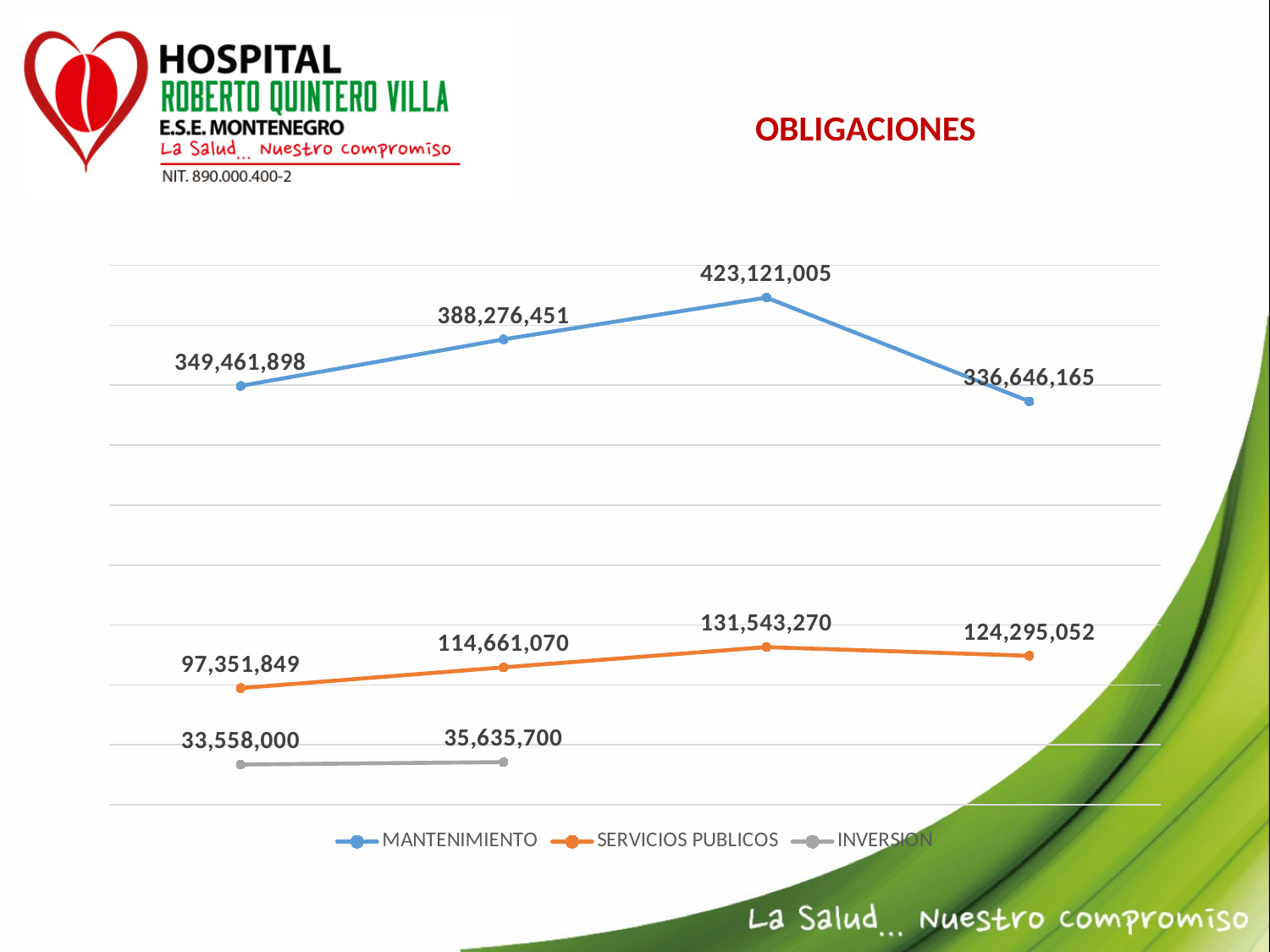

# OBLIGACIONES

### Chart

| Category | MANTENIMIENTO | SERVICIOS PUBLICOS | INVERSION |
|---|---|---|---|
| 2020 | 349461897.74 | 97351848.98 | 33558000.0 |
| 2021 | 388276450.98 | 114661069.94 | 35635699.99 |
| 2022 | 423121005.2700001 | 131543269.67 | None |
| 2023 | 336646165.09999996 | 124295052.21 | None |